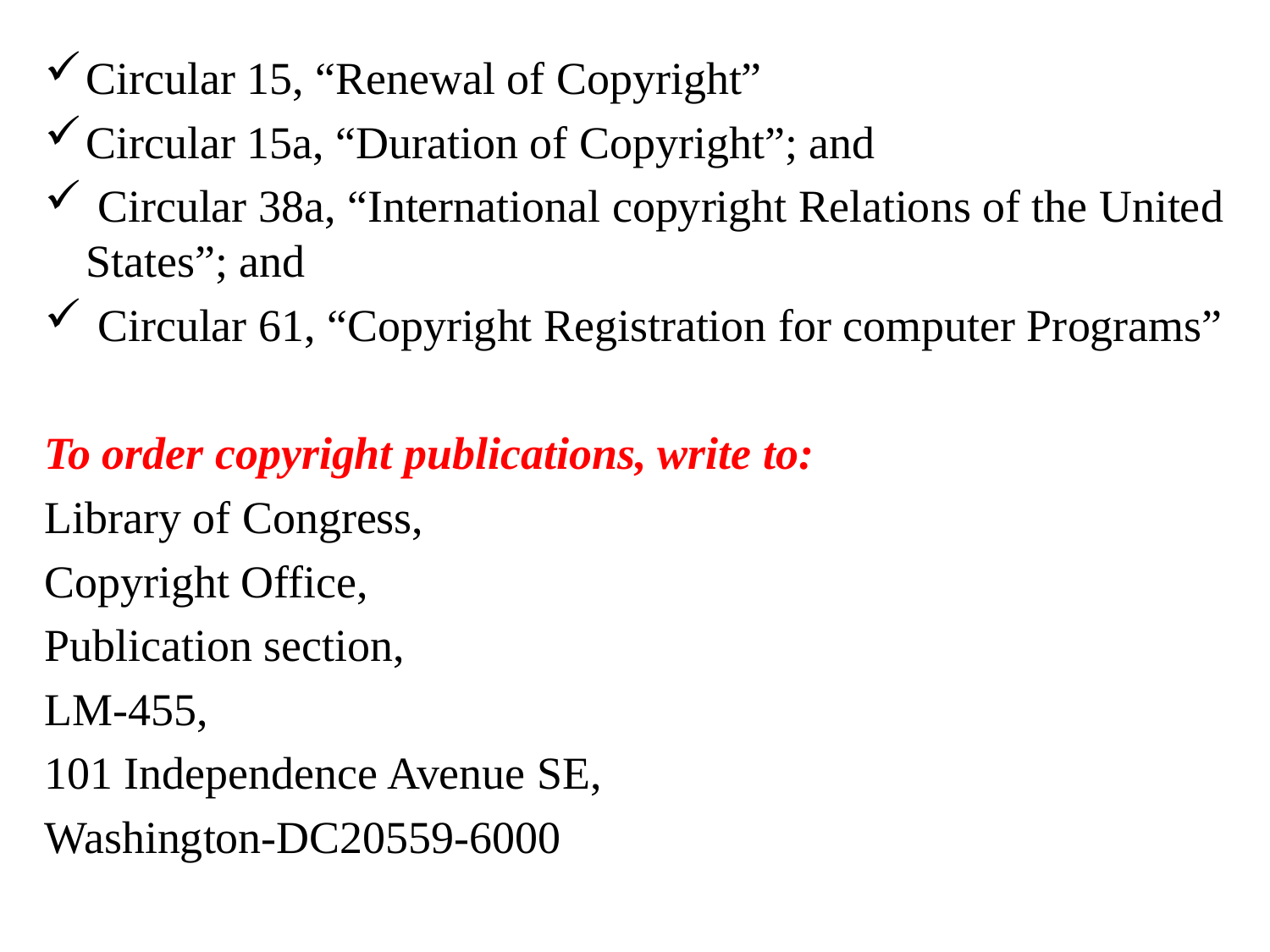

Circular 15, “Renewal of Copyright”
Circular 15a, “Duration of Copyright”; and
 Circular 38a, “International copyright Relations of the United States”; and
 Circular 61, “Copyright Registration for computer Programs”

To order copyright publications, write to:
Library of Congress,
Copyright Office,
Publication section,
LM-455,
101 Independence Avenue SE,
Washington-DC20559-6000